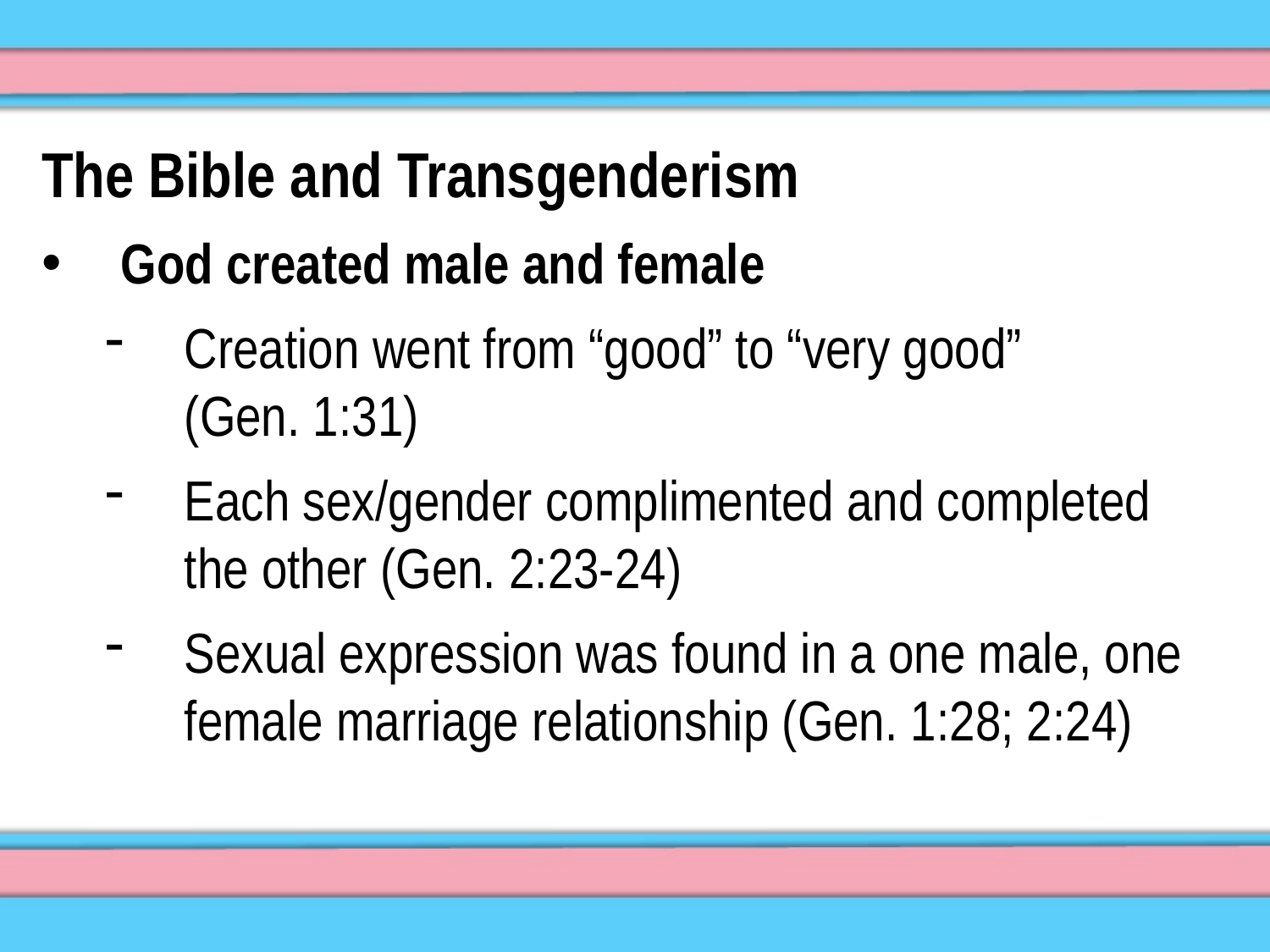

The Bible and Transgenderism

God created male and female

Creation went from “good” to “very good”       (Gen. 1:31)

Each sex/gender complimented and completed the other (Gen. 2:23-24)

Sexual expression was found in a one male, one female marriage relationship (Gen. 1:28; 2:24)